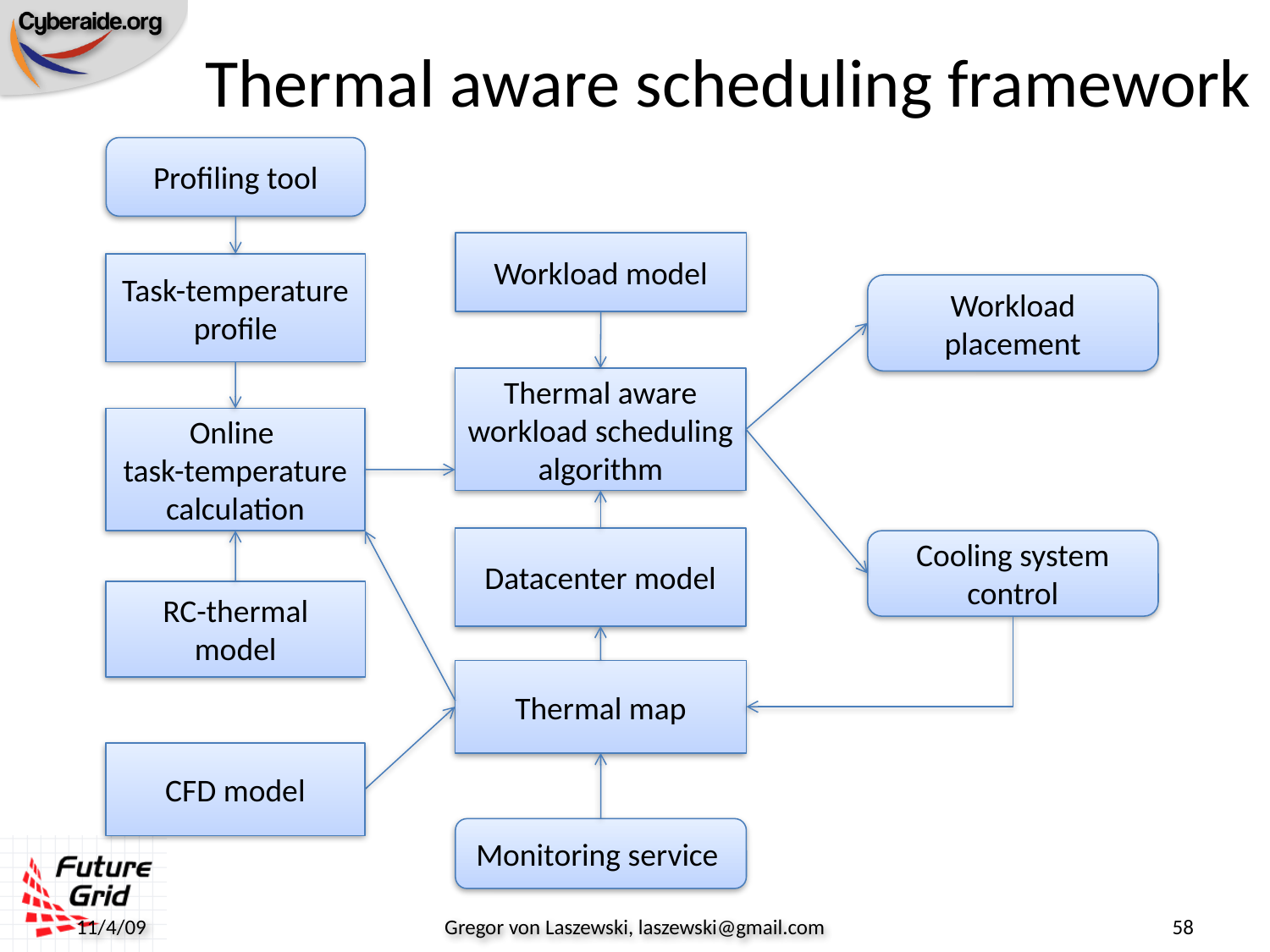

# Thermal aware scheduling framework

Profiling tool
Workload model
Task-temperature profile
Workload placement
Thermal aware workload scheduling algorithm
Online
task-temperature calculation
Datacenter model
Cooling system control
RC-thermal model
Thermal map
CFD model
Monitoring service
11/4/09
Gregor von Laszewski, laszewski@gmail.com
58